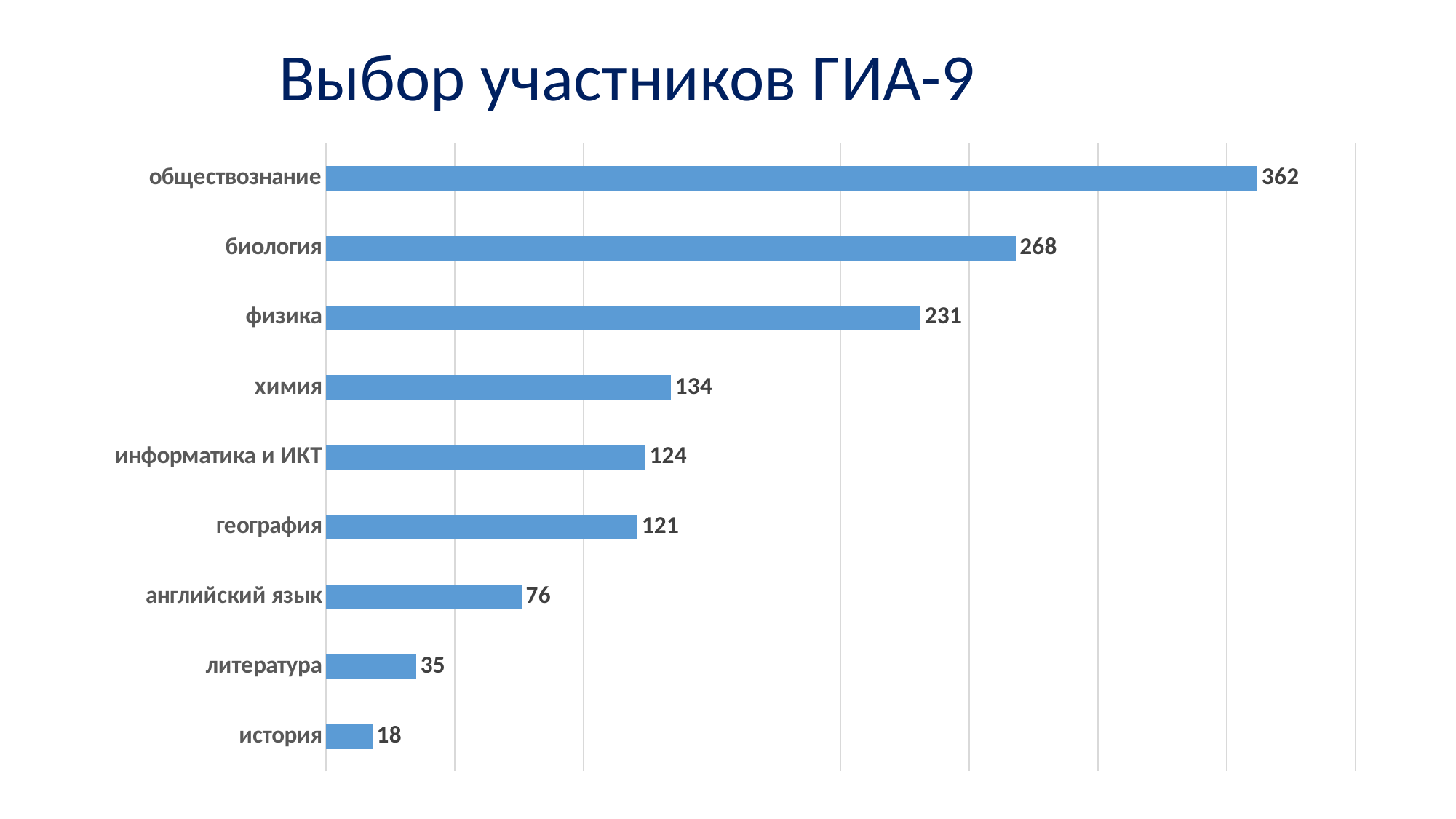

Выбор участников ГИА-9

### Chart

| Category |  |
|---|---|
| история | 18.0 |
| литература | 35.0 |
| английский язык | 76.0 |
| география | 121.0 |
| информатика и ИКТ | 124.0 |
| химия | 134.0 |
| физика | 231.0 |
| биология | 268.0 |
| обществознание | 362.0 |